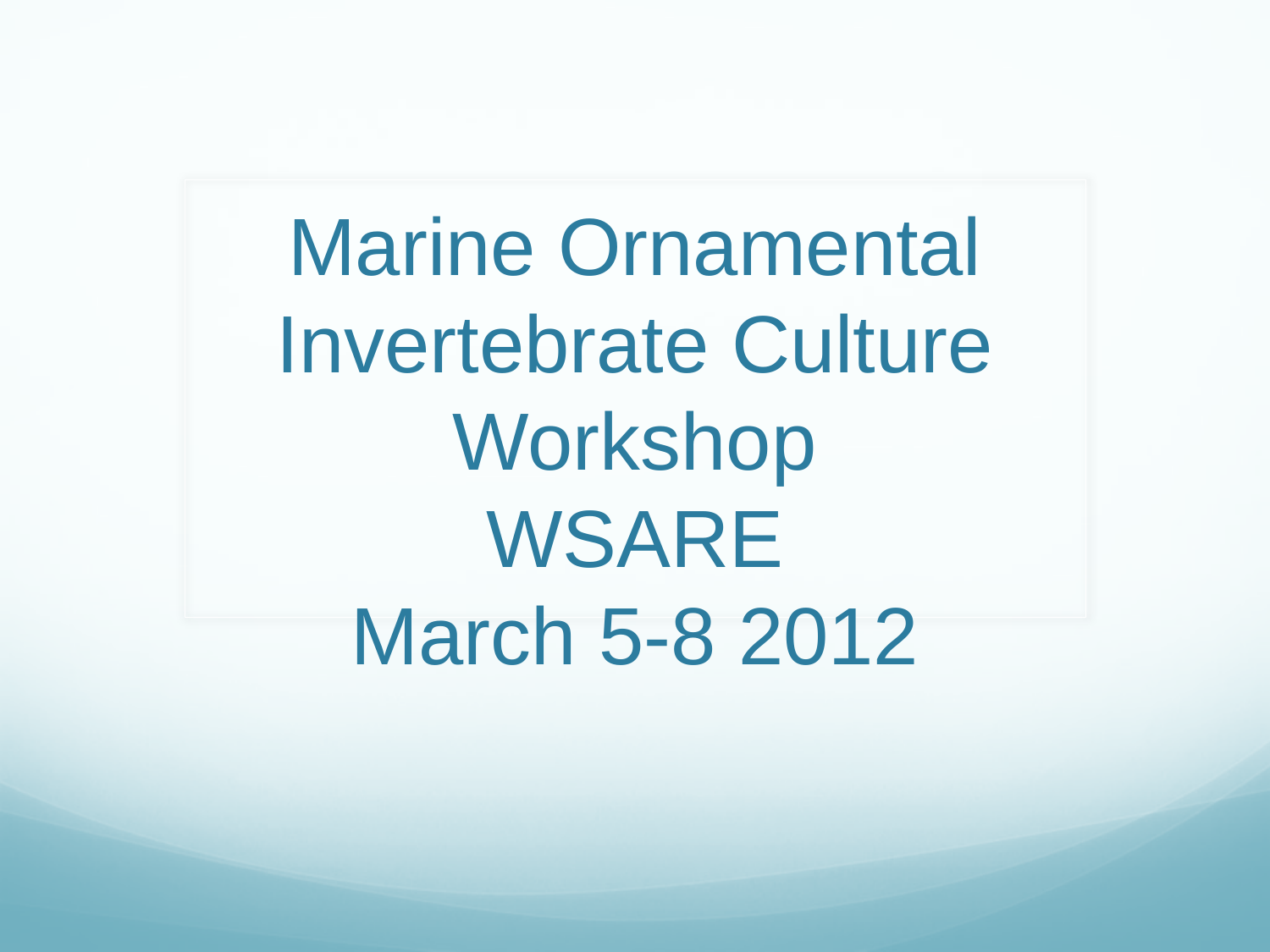

# Marine Ornamental Invertebrate Culture Workshop WSARE March 5-8 2012